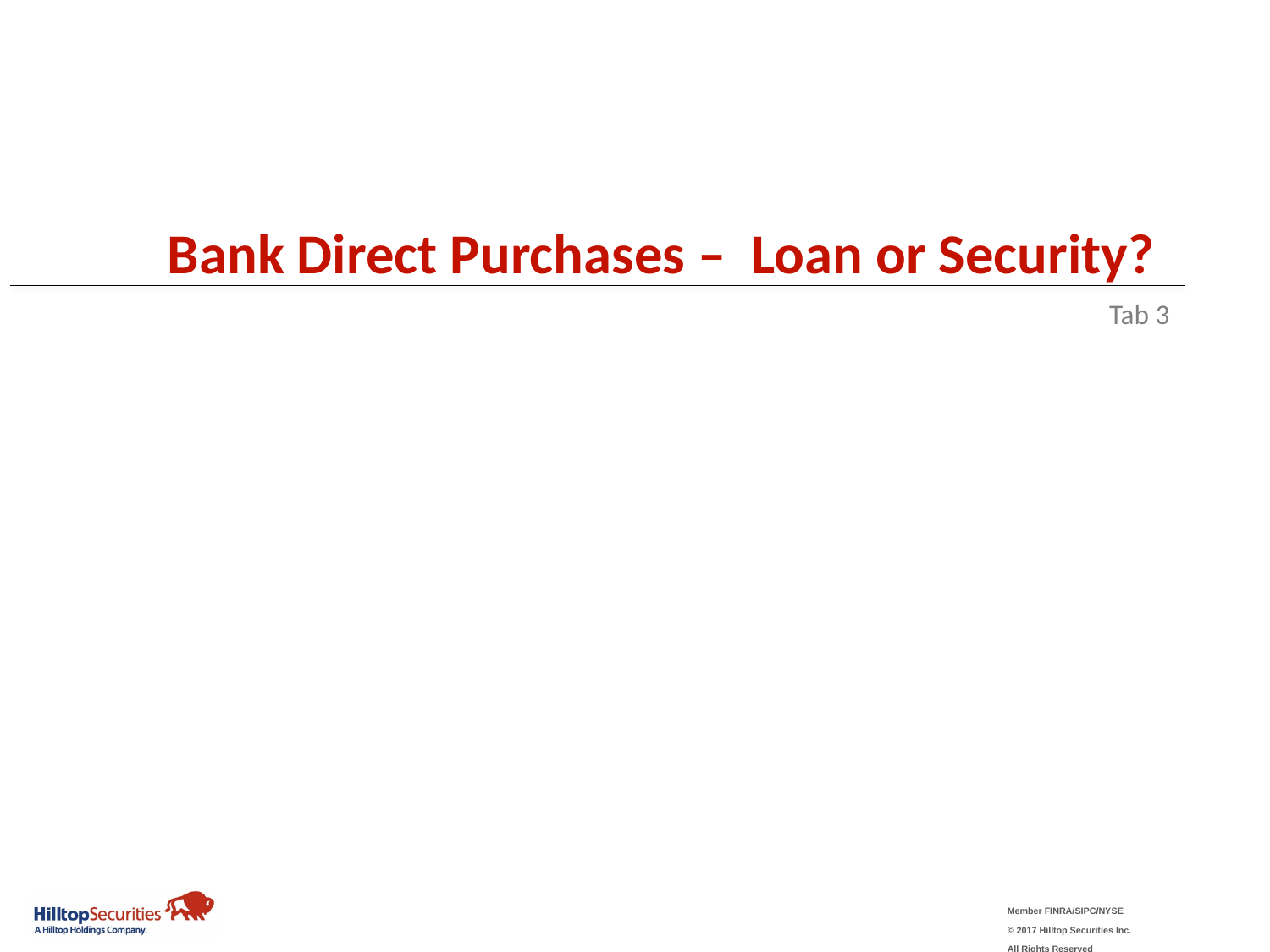

Bank Direct Purchases –  Loan or Security?
Tab 3